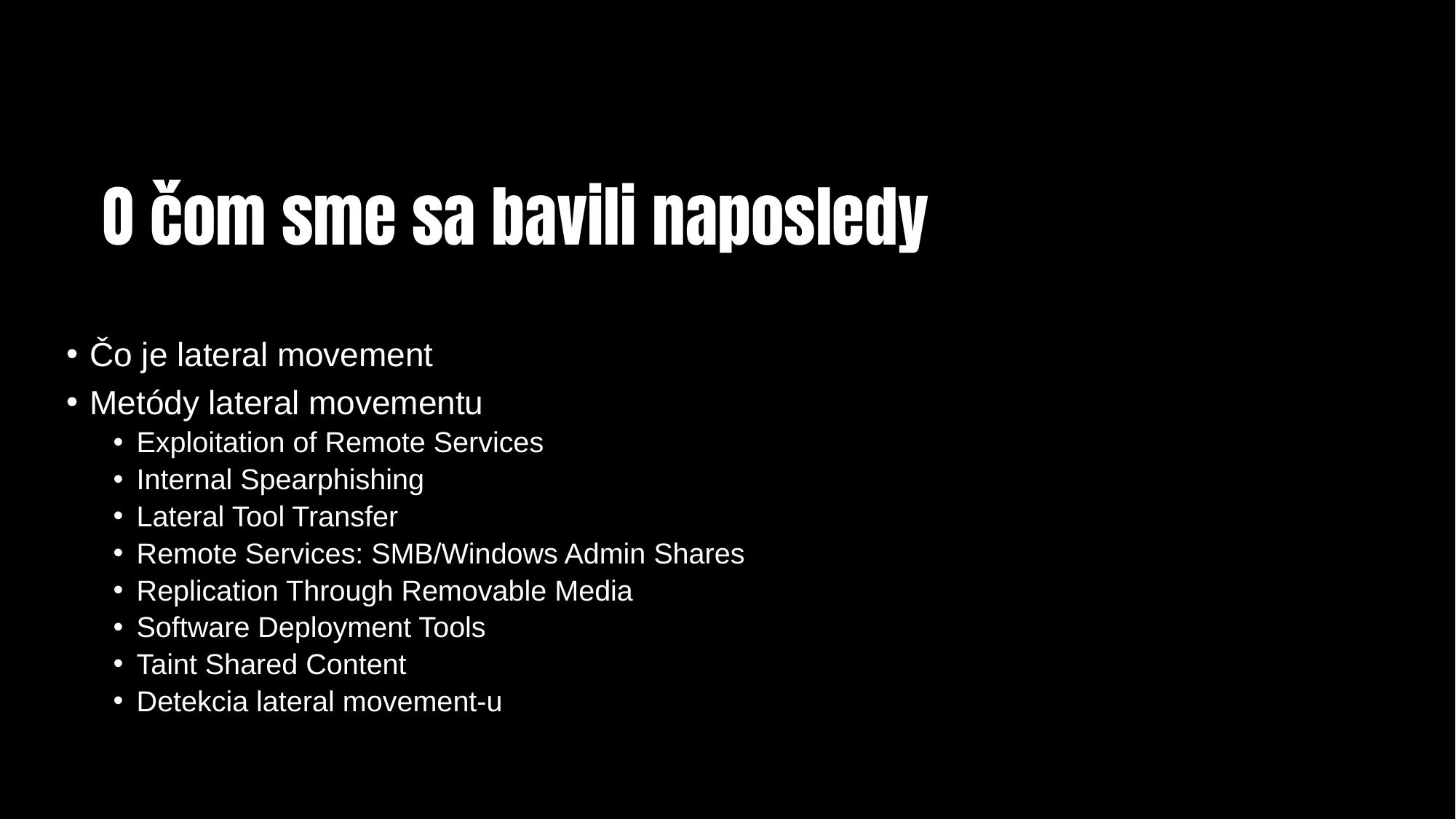

# O čom sme sa bavili naposledy
Čo je lateral movement
Metódy lateral movementu
Exploitation of Remote Services
Internal Spearphishing
Lateral Tool Transfer
Remote Services: SMB/Windows Admin Shares
Replication Through Removable Media
Software Deployment Tools
Taint Shared Content
Detekcia lateral movement-u